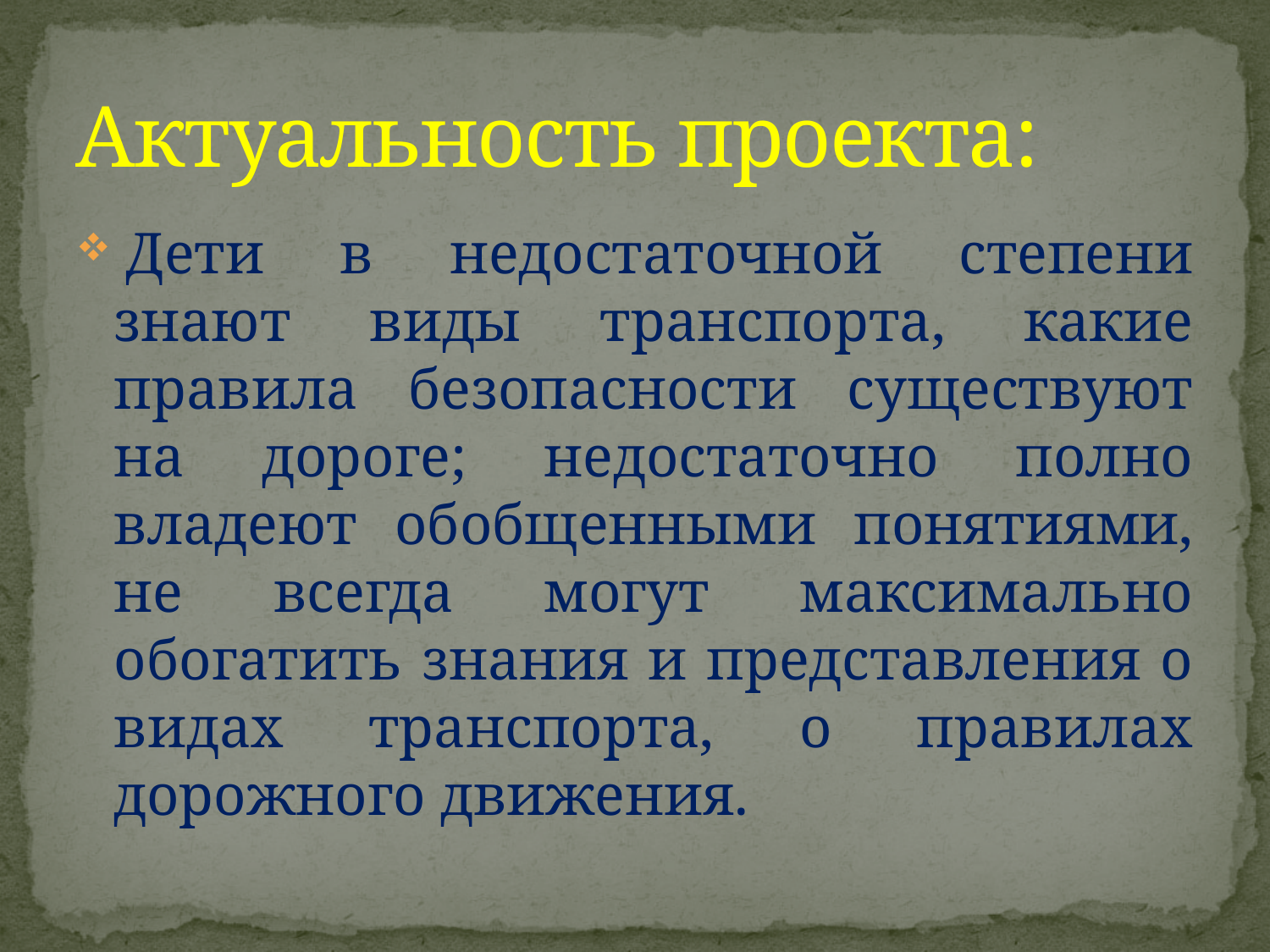

# Актуальность проекта:
 Дети в недостаточной степени знают виды транспорта, какие правила безопасности существуют на дороге; недостаточно полно владеют обобщенными понятиями, не всегда могут максимально обогатить знания и представления о видах транспорта, о правилах дорожного движения.